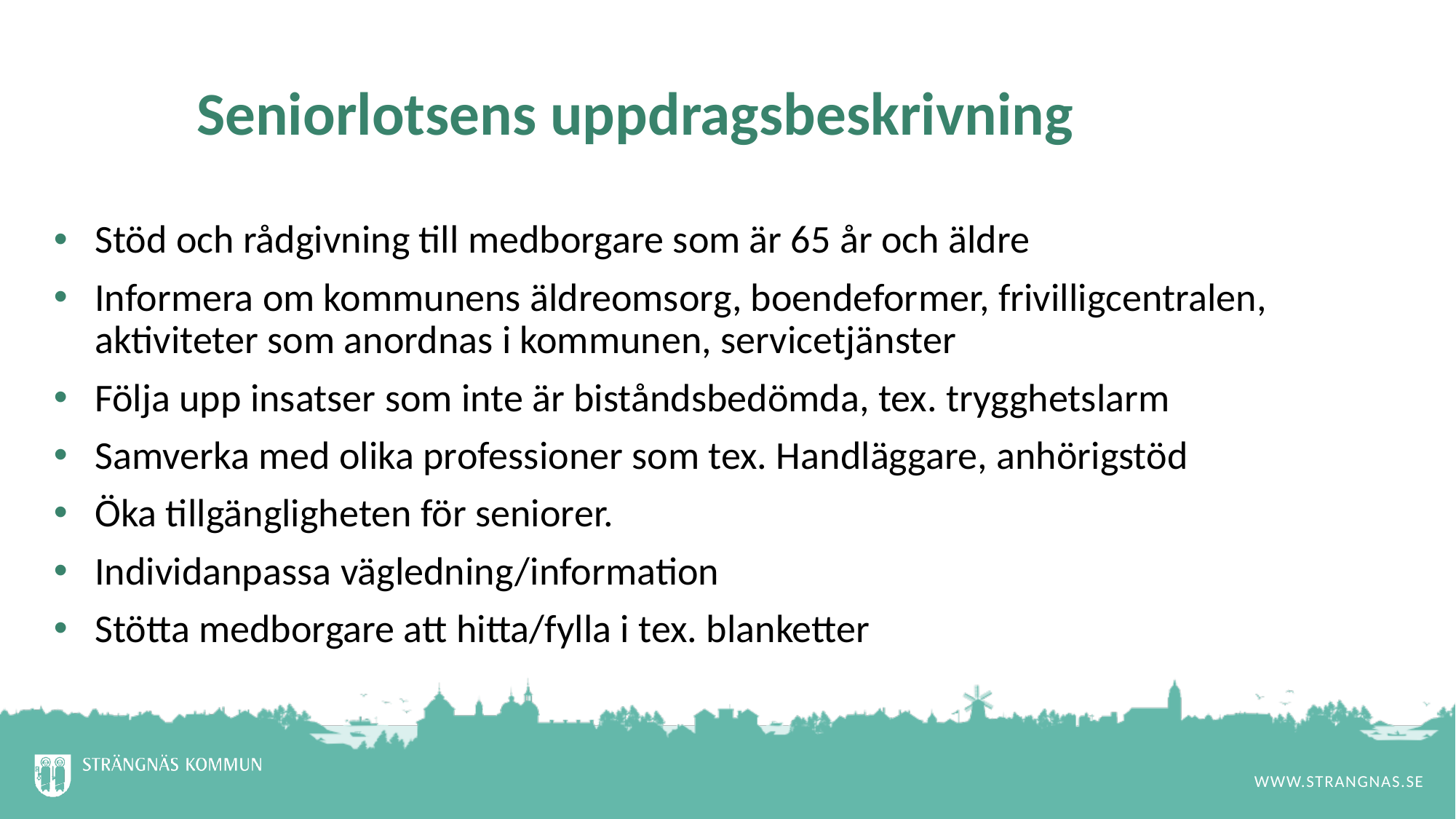

# Seniorlotsens uppdragsbeskrivning
Stöd och rådgivning till medborgare som är 65 år och äldre
Informera om kommunens äldreomsorg, boendeformer, frivilligcentralen, aktiviteter som anordnas i kommunen, servicetjänster
Följa upp insatser som inte är biståndsbedömda, tex. trygghetslarm
Samverka med olika professioner som tex. Handläggare, anhörigstöd
Öka tillgängligheten för seniorer.
Individanpassa vägledning/information
Stötta medborgare att hitta/fylla i tex. blanketter